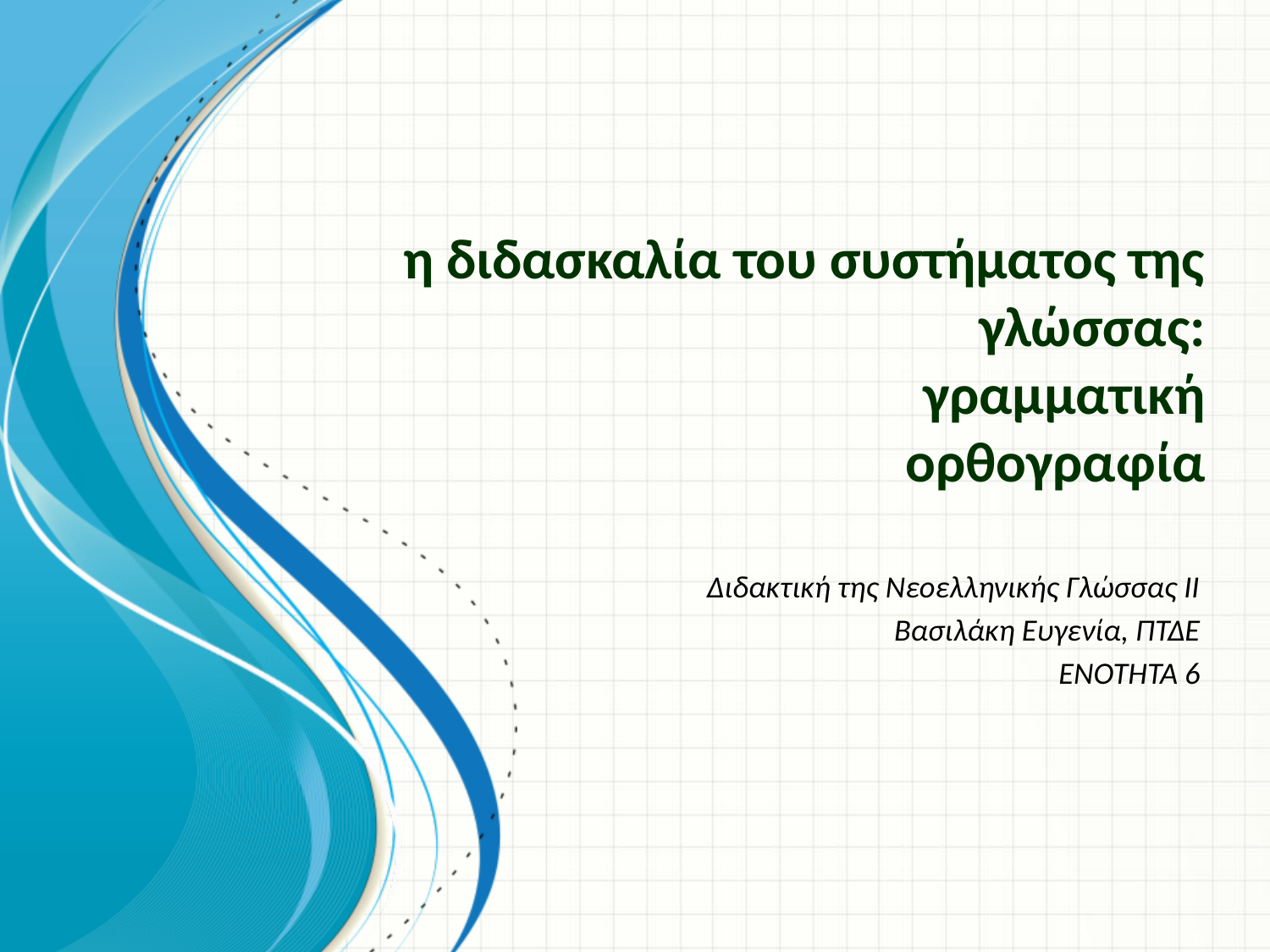

# η διδασκαλία του συστήματος της γλώσσας: γραμματική ορθογραφία
Διδακτική της Νεοελληνικής Γλώσσας ΙΙ
Βασιλάκη Ευγενία, ΠΤΔΕ
ΕΝΟΤΗΤΑ 6